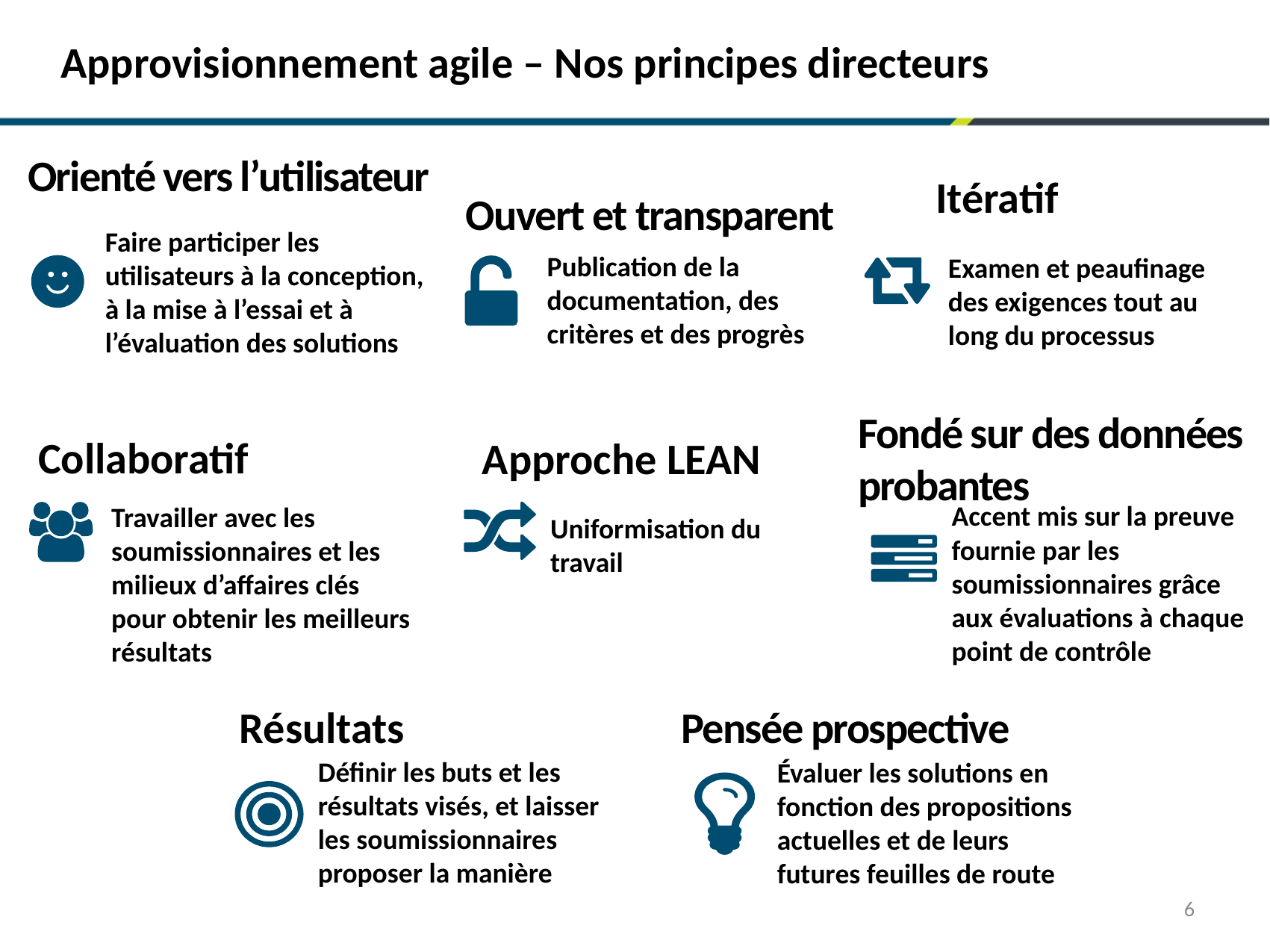

Approvisionnement agile – Nos principes directeurs
Orienté vers l’utilisateur
Itératif
Ouvert et transparent
Faire participer les utilisateurs à la conception, à la mise à l’essai et à l’évaluation des solutions
Publication de la documentation, des critères et des progrès
Examen et peaufinage des exigences tout au long du processus

Fondé sur des données probantes
Collaboratif
Approche LEAN
Uniformisation du travail

Travailler avec les soumissionnaires et les milieux d’affaires clés pour obtenir les meilleurs résultats

Accent mis sur la preuve fournie par les soumissionnaires grâce aux évaluations à chaque point de contrôle

Résultats
Pensée prospective

Définir les buts et les résultats visés, et laisser les soumissionnaires proposer la manière
Évaluer les solutions en fonction des propositions actuelles et de leurs futures feuilles de route

6